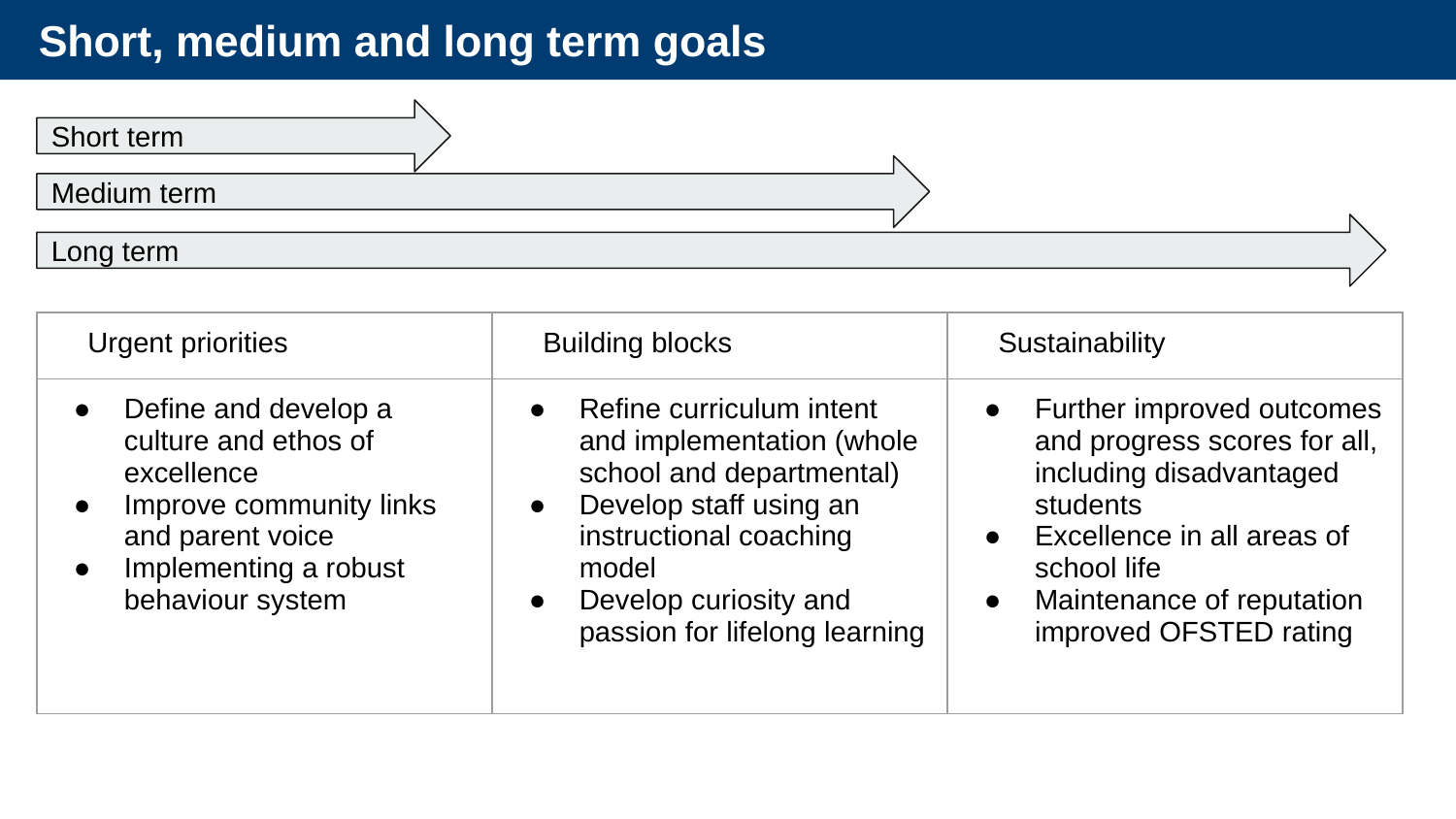

# Short, medium and long term goals
Short term
Medium term
Long term

| Urgent priorities | Building blocks | Sustainability |
| --- | --- | --- |
| Define and develop a culture and ethos of excellence Improve community links and parent voice Implementing a robust behaviour system | Refine curriculum intent and implementation (whole school and departmental) Develop staff using an instructional coaching model Develop curiosity and passion for lifelong learning | Further improved outcomes and progress scores for all, including disadvantaged students Excellence in all areas of school life Maintenance of reputation improved OFSTED rating |